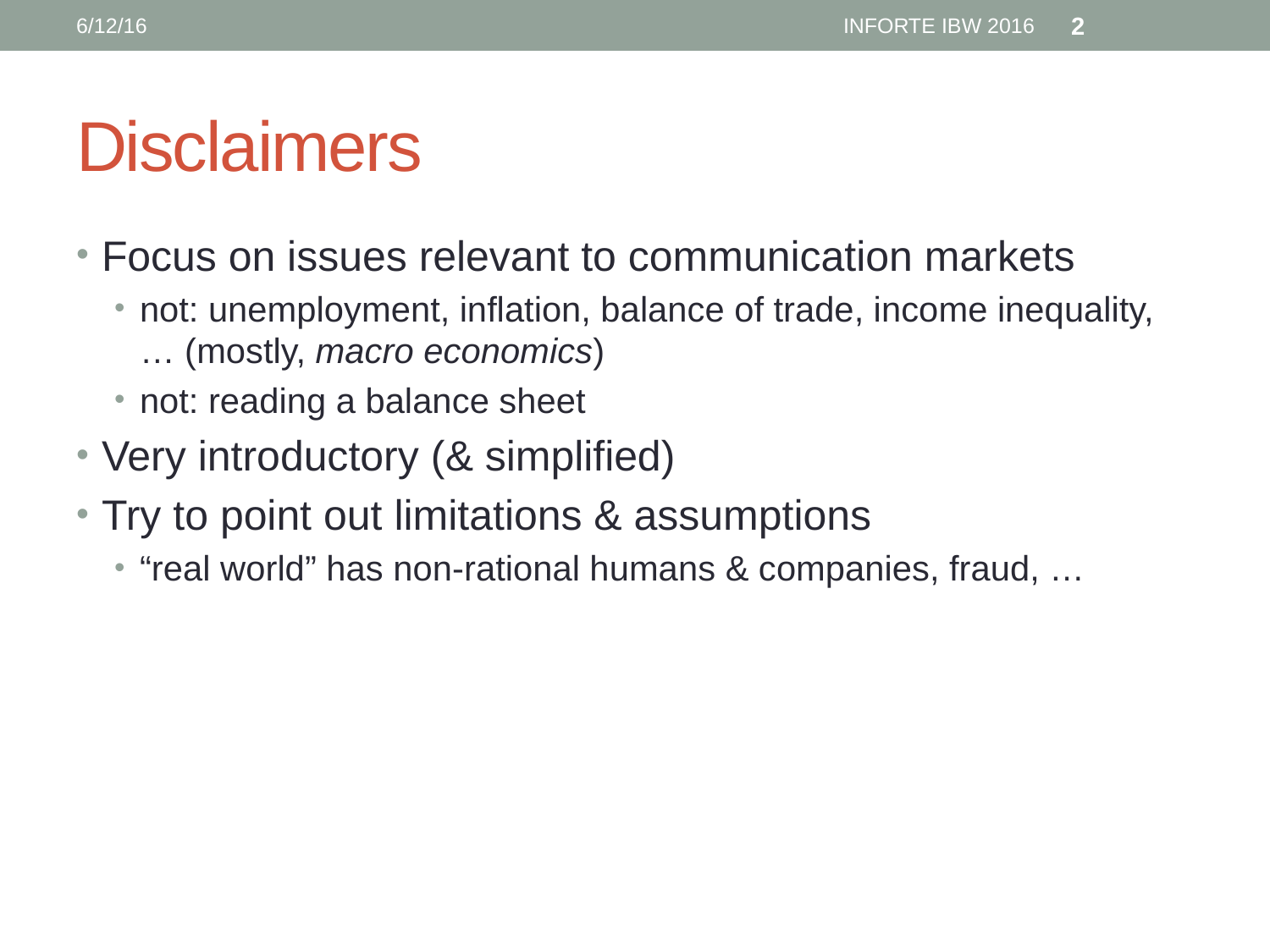

6/12/16
INFORTE IBW 2016
2
# Disclaimers
Focus on issues relevant to communication markets
not: unemployment, inflation, balance of trade, income inequality, … (mostly, macro economics)
not: reading a balance sheet
Very introductory (& simplified)
Try to point out limitations & assumptions
“real world” has non-rational humans & companies, fraud, …